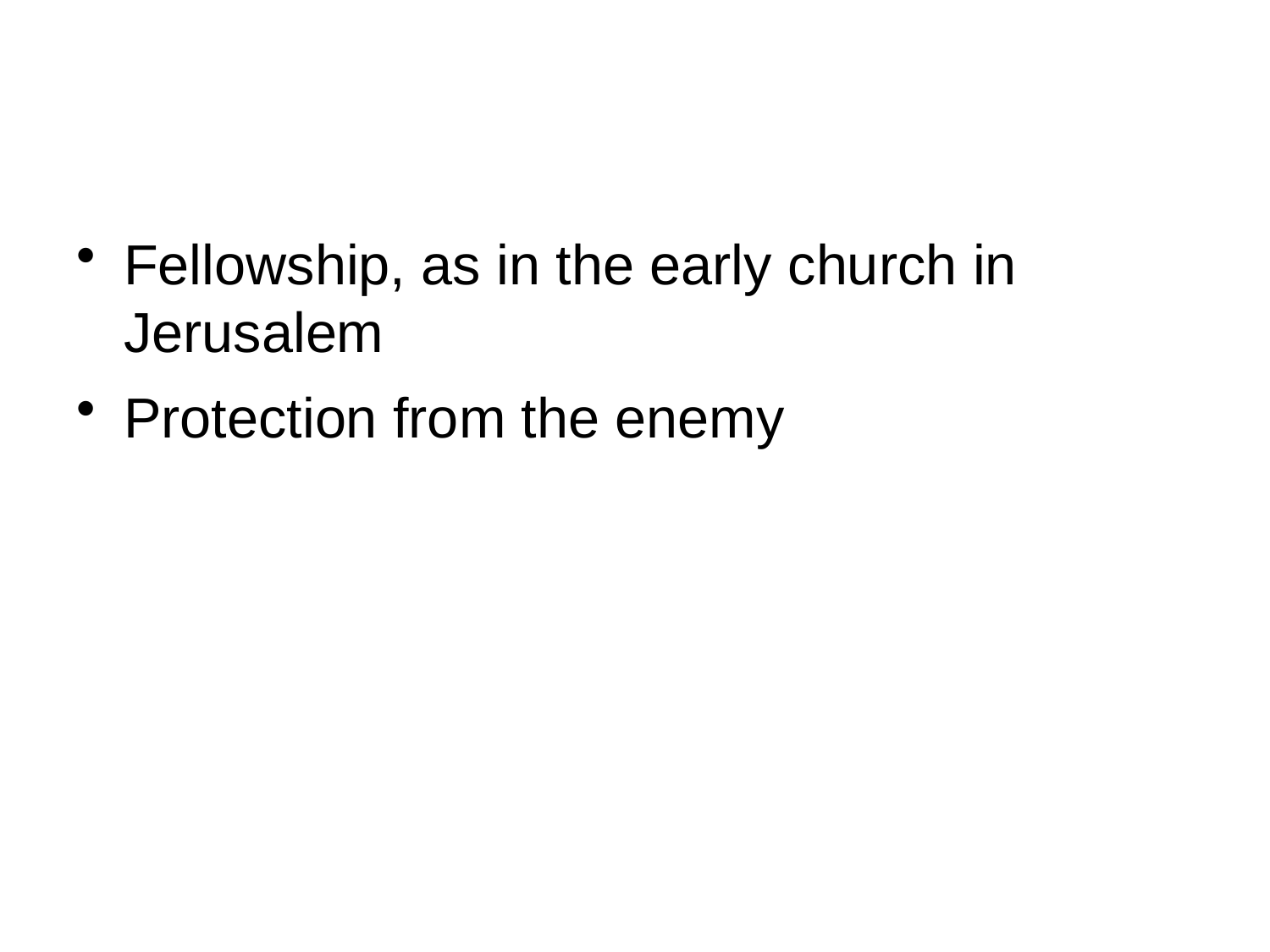

#
Fellowship, as in the early church in Jerusalem
Protection from the enemy